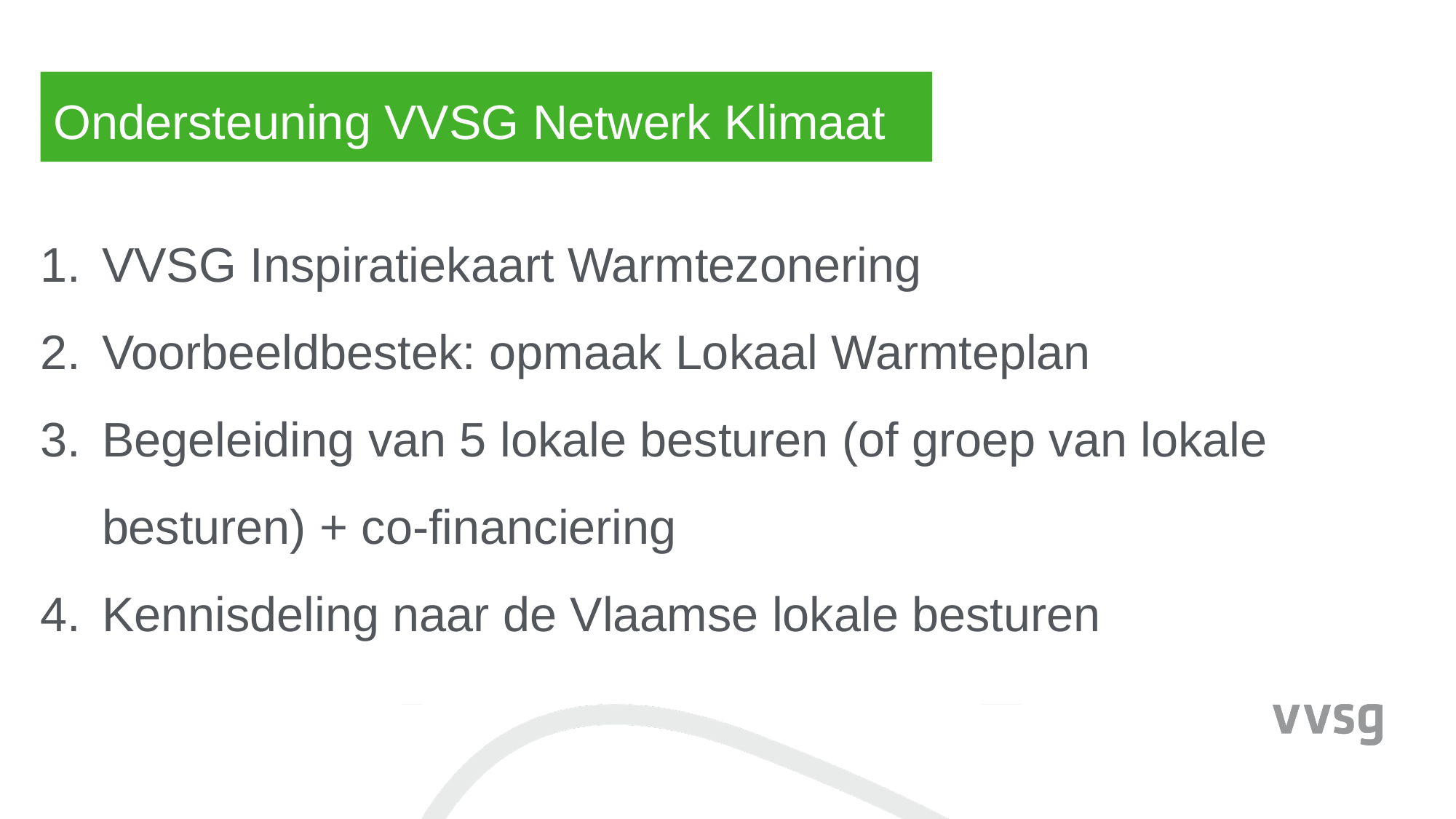

Ondersteuning VVSG Netwerk Klimaat
VVSG Inspiratiekaart Warmtezonering
Voorbeeldbestek: opmaak Lokaal Warmteplan
Begeleiding van 5 lokale besturen (of groep van lokale besturen) + co-financiering
Kennisdeling naar de Vlaamse lokale besturen